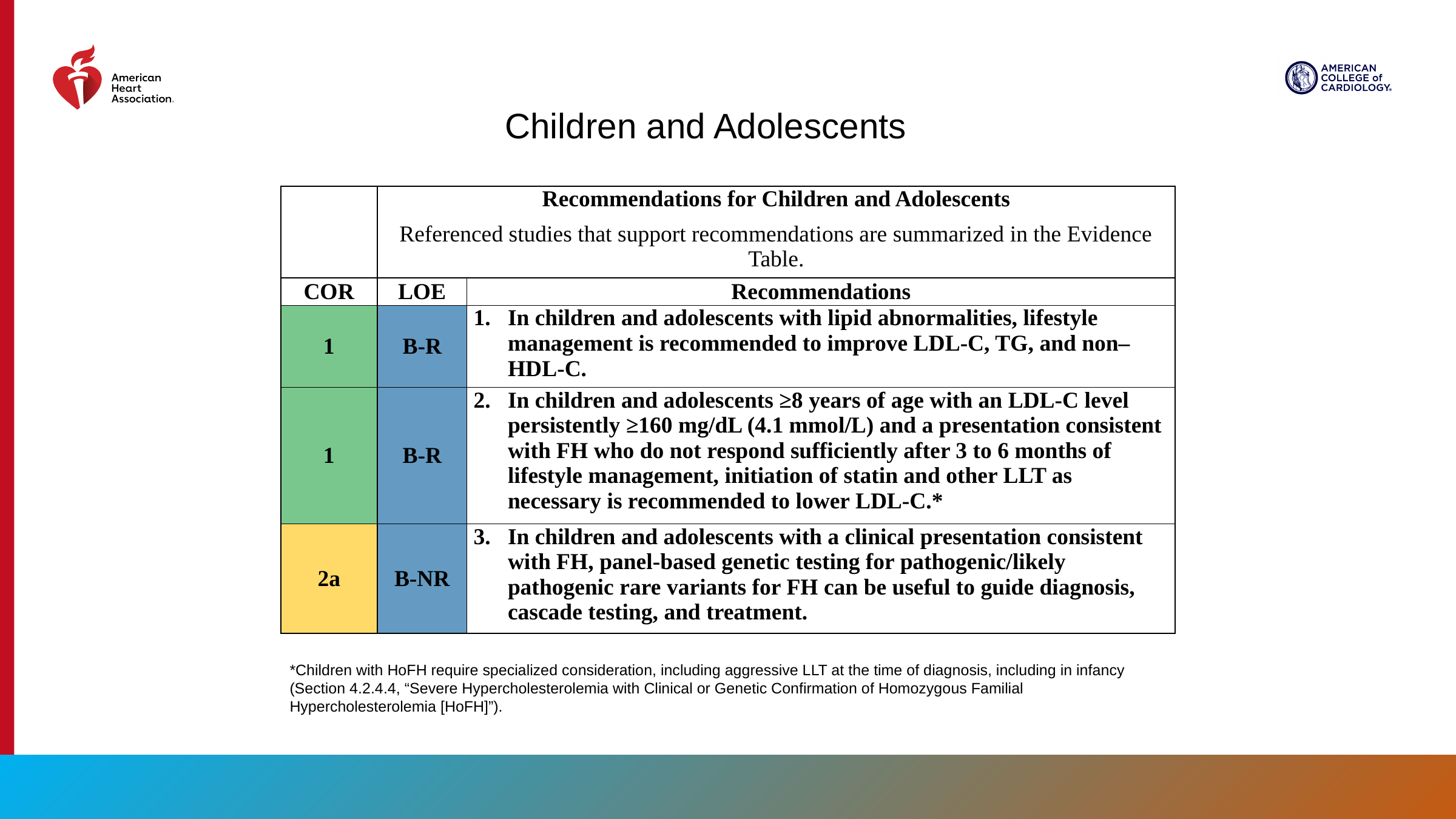

Children and Adolescents
|  | Recommendations for Children and Adolescents Referenced studies that support recommendations are summarized in the Evidence Table. |  |
| --- | --- | --- |
| COR | LOE | Recommendations |
| 1 | B-R | In children and adolescents with lipid abnormalities, lifestyle management is recommended to improve LDL-C, TG, and non–HDL-C. |
| 1 | B-R | In children and adolescents ≥8 years of age with an LDL-C level persistently ≥160 mg/dL (4.1 mmol/L) and a presentation consistent with FH who do not respond sufficiently after 3 to 6 months of lifestyle management, initiation of statin and other LLT as necessary is recommended to lower LDL-C.\* |
| 2a | B-NR | In children and adolescents with a clinical presentation consistent with FH, panel-based genetic testing for pathogenic/likely pathogenic rare variants for FH can be useful to guide diagnosis, cascade testing, and treatment. |
*Children with HoFH require specialized consideration, including aggressive LLT at the time of diagnosis, including in infancy (Section 4.2.4.4, “Severe Hypercholesterolemia with Clinical or Genetic Confirmation of Homozygous Familial Hypercholesterolemia [HoFH]”).
121